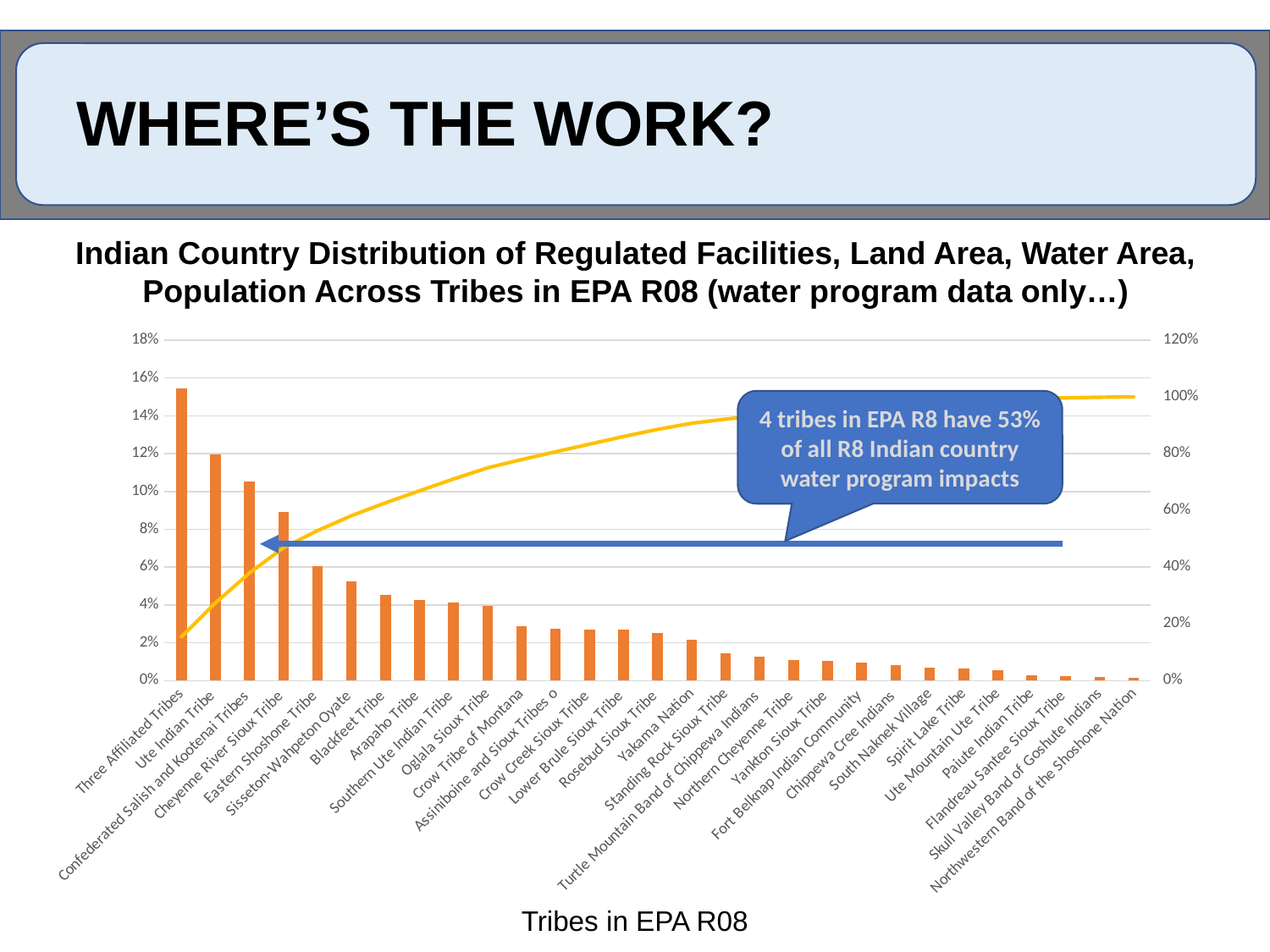

# Where’s the work?
Indian Country Distribution of Regulated Facilities, Land Area, Water Area, Population Across Tribes in EPA R08 (water program data only…)

### Chart

| Category | % | Cum Tot |
|---|---|---|
| Three Affiliated Tribes | 0.15438294675406283 | 0.15438294675406283 |
| Ute Indian Tribe  | 0.11962128318942135 | 0.27400422994348417 |
| Confederated Salish and Kootenai Tribes  | 0.1052500651874852 | 0.37925429513096937 |
| Cheyenne River Sioux Tribe  | 0.0889207250247013 | 0.4681750201556707 |
| Eastern Shoshone Tribe  | 0.060368106985401015 | 0.5285431271410717 |
| Sisseton-Wahpeton Oyate  | 0.05262553211470201 | 0.5811686592557737 |
| Blackfeet Tribe  | 0.04536249736502694 | 0.6265311566208006 |
| Arapaho Tribe  | 0.04244029975253732 | 0.6689714563733379 |
| Southern Ute Indian Tribe  | 0.04144125783373744 | 0.7104127142070753 |
| Oglala Sioux Tribe | 0.0394881308824837 | 0.749900845089559 |
| Crow Tribe of Montana | 0.02888330091442307 | 0.778784146003982 |
| Assiniboine and Sioux Tribes o | 0.027624508096735233 | 0.8064086541007173 |
| Crow Creek Sioux Tribe  | 0.026925178753575325 | 0.8333338328542926 |
| Lower Brule Sioux Tribe  | 0.026835264980883337 | 0.8601690978351759 |
| Rosebud Sioux Tribe  | 0.025106922461359555 | 0.8852760202965355 |
| Yakama Nation | 0.021580304487996013 | 0.9068563247845315 |
| Standing Rock Sioux Tribe | 0.014517078122080926 | 0.9213734029066124 |
| Turtle Mountain Band of Chippewa Indians  | 0.012743778716211152 | 0.9341171816228235 |
| Northern Cheyenne Tribe  | 0.010895551166431393 | 0.9450127327892549 |
| Yankton Sioux Tribe  | 0.010520910446881441 | 0.9555336432361363 |
| Fort Belknap Indian Community  | 0.009362021821073591 | 0.9648956650572099 |
| Chippewa Cree Indians  | 0.007958367925159773 | 0.9728540329823697 |
| South Naknek Village | 0.0067395367842239306 | 0.9795935697665936 |
| Spirit Lake Tribe | 0.00627498229198199 | 0.9858685520585756 |
| Ute Mountain Ute Tribe | 0.00549073438572409 | 0.9913592864442997 |
| Paiute Indian Tribe | 0.0027883259953704396 | 0.9941476124396702 |
| Flandreau Santee Sioux Tribe  | 0.0022938002455645035 | 0.9964414126852347 |
| Skull Valley Band of Goshute Indians | 0.0020290541370825378 | 0.9984704668223172 |
| Northwestern Band of the Shoshone Nation | 0.0015295331776826022 | 0.9999999999999998 |
4 tribes in EPA R8 have 53% of all R8 Indian country water program impacts
Tribes in EPA R08